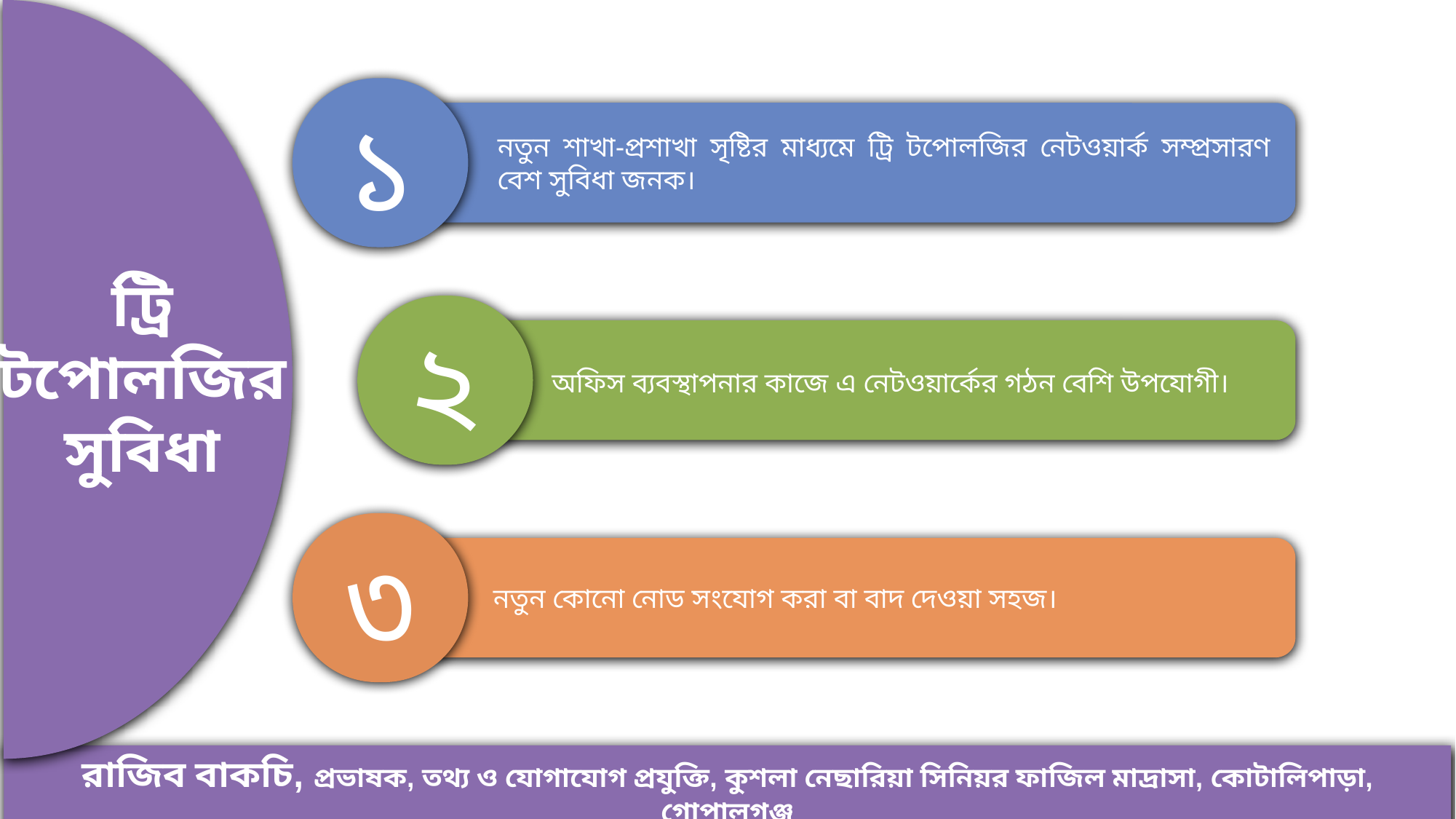

ট্রি
টপোলজির
সুবিধা
১

নতুন শাখা-প্রশাখা সৃষ্টির মাধ্যমে ট্রি টপোলজির নেটওয়ার্ক সম্প্রসারণ বেশ সুবিধা জনক।
২

অফিস ব্যবস্থাপনার কাজে এ নেটওয়ার্কের গঠন বেশি উপযোগী।
৩

নতুন কোনো নোড সংযোগ করা বা বাদ দেওয়া সহজ।
রাজিব বাকচি, প্রভাষক, তথ্য ও যোগাযোগ প্রযুক্তি, কুশলা নেছারিয়া সিনিয়র ফাজিল মাদ্রাসা, কোটালিপাড়া, গোপালগঞ্জ